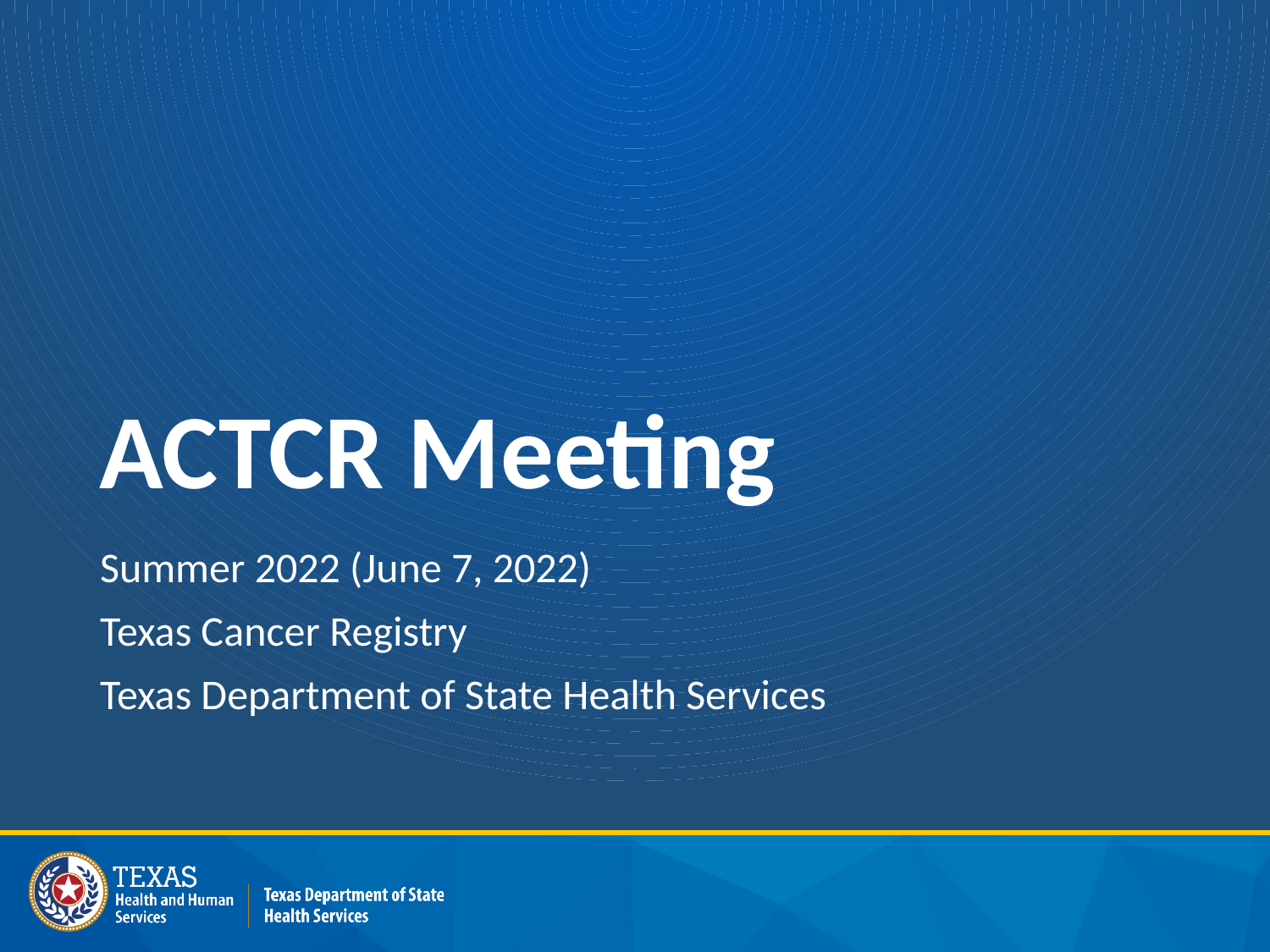

# ACTCR Meeting
Summer 2022 (June 7, 2022)
Texas Cancer Registry
Texas Department of State Health Services